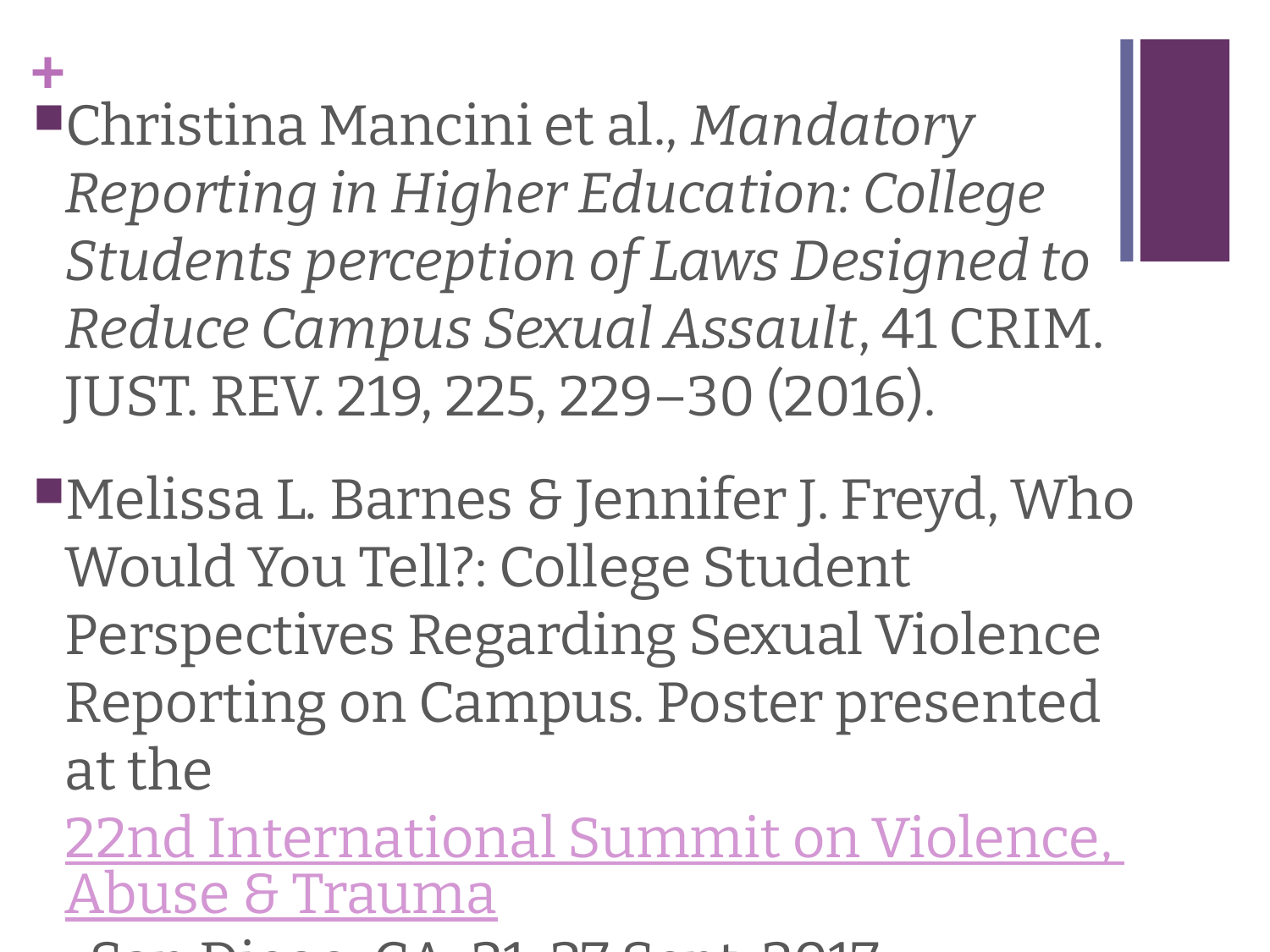

Christina Mancini et al., Mandatory Reporting in Higher Education: College Students perception of Laws Designed to Reduce Campus Sexual Assault, 41 Crim. Just. Rev. 219, 225, 229–30 (2016).
Melissa L. Barnes & Jennifer J. Freyd, Who Would You Tell?: College Student Perspectives Regarding Sexual Violence Reporting on Campus. Poster presented at the 22nd International Summit on Violence, Abuse & Trauma, San Diego, CA, 21-27 Sept. 2017.